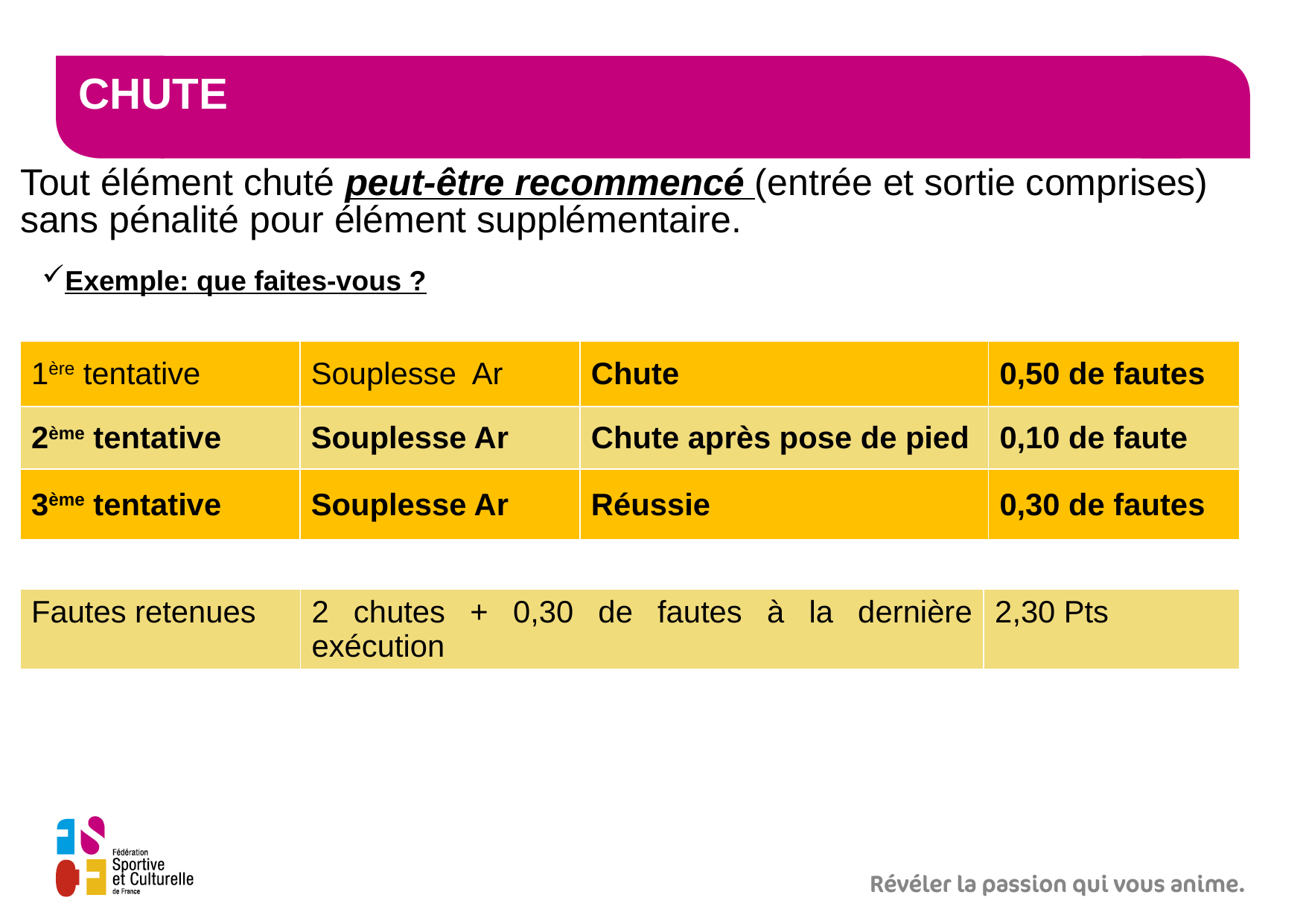

# chute
Tout élément chuté peut-être recommencé (entrée et sortie comprises) sans pénalité pour élément supplémentaire.
Exemple: que faites-vous ?

| 1ère tentative | Souplesse Ar | Chute | 0,50 de fautes |
| --- | --- | --- | --- |
| 2ème tentative | Souplesse Ar | Chute après pose de pied | 0,10 de faute |
| 3ème tentative | Souplesse Ar | Réussie | 0,30 de fautes |
| Fautes retenues | 2 chutes + 0,30 de fautes à la dernière exécution | 2,30 Pts |
| --- | --- | --- |